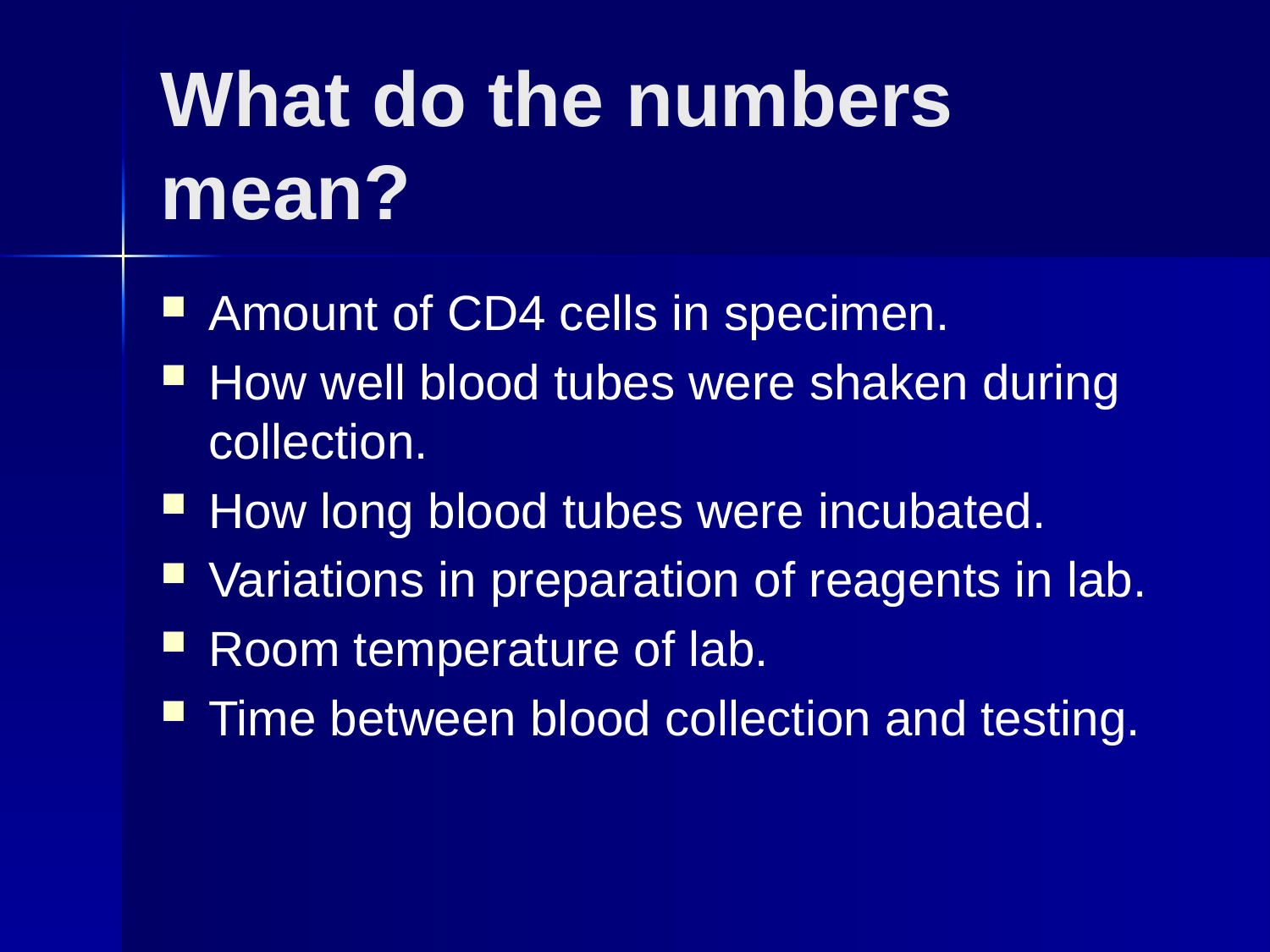

# What do the numbers mean?
Amount of CD4 cells in specimen.
How well blood tubes were shaken during collection.
How long blood tubes were incubated.
Variations in preparation of reagents in lab.
Room temperature of lab.
Time between blood collection and testing.